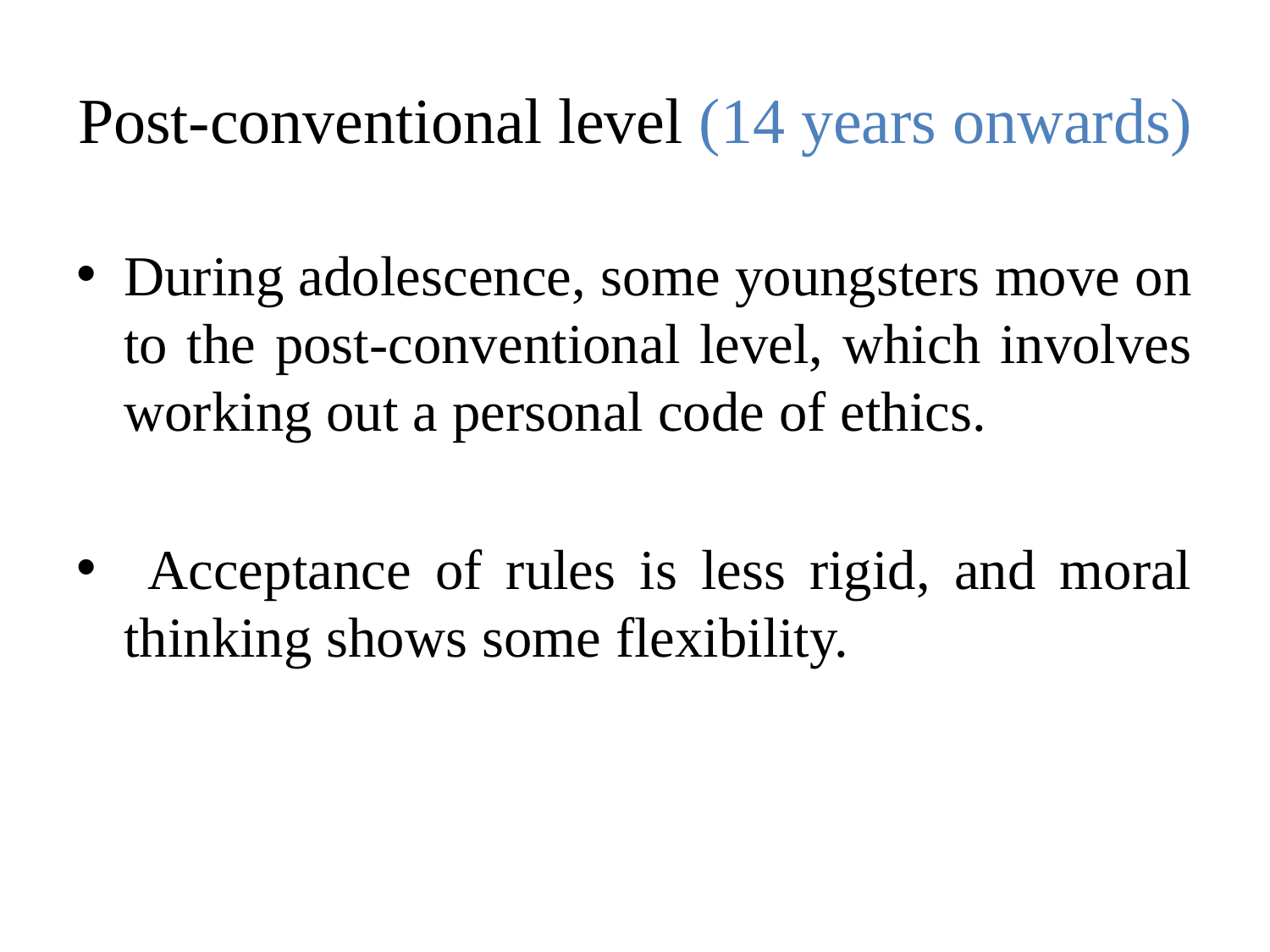

# Post-conventional level (14 years onwards)
During adolescence, some youngsters move on to the post-conventional level, which involves working out a personal code of ethics.

 Acceptance of rules is less rigid, and moral thinking shows some flexibility.